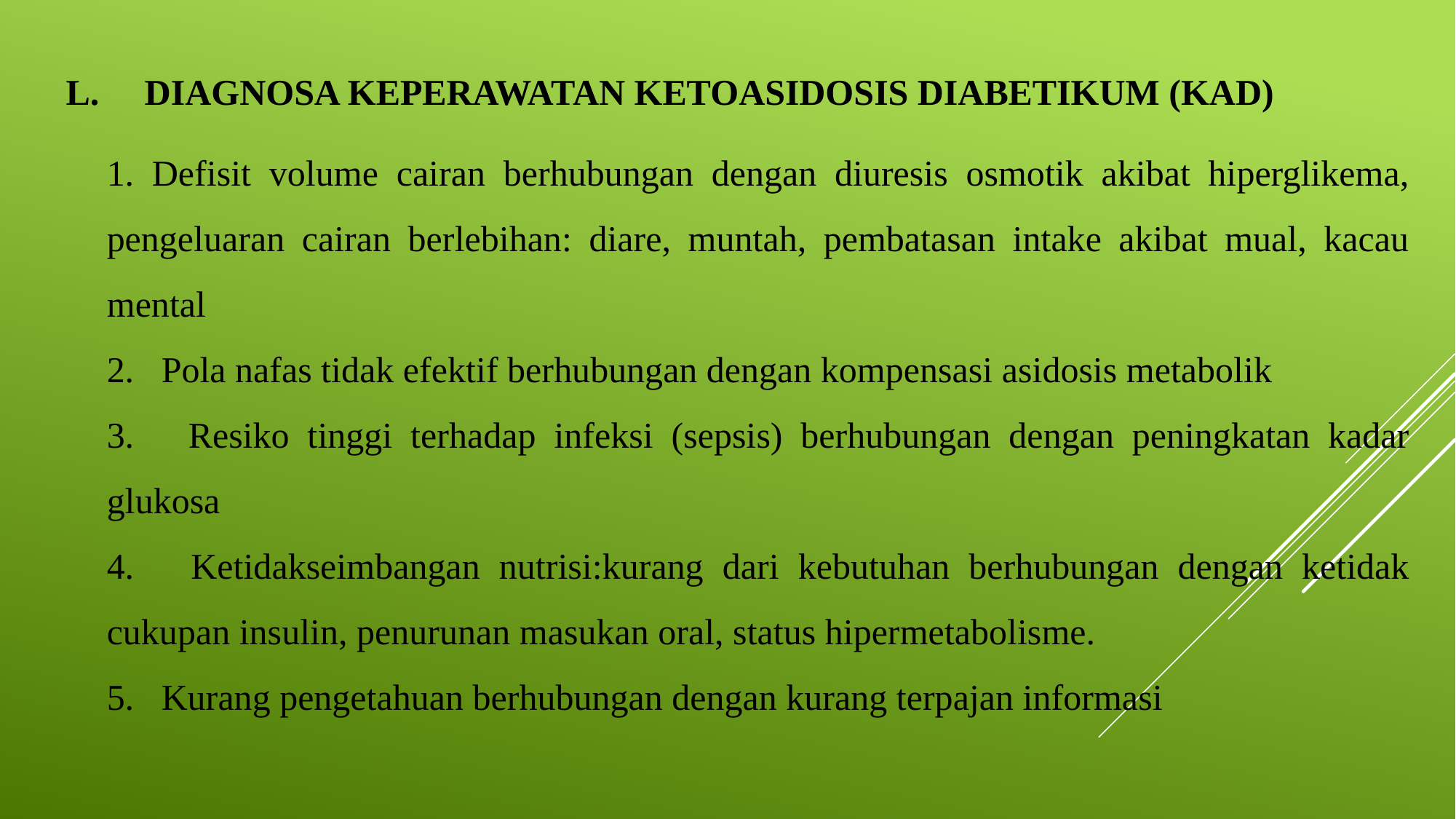

L.     DIAGNOSA KEPERAWATAN KETOASIDOSIS DIABETIKUM (KAD)
1. Defisit volume cairan berhubungan dengan diuresis osmotik akibat hiperglikema, pengeluaran cairan berlebihan: diare, muntah, pembatasan intake akibat mual, kacau mental
2.   Pola nafas tidak efektif berhubungan dengan kompensasi asidosis metabolik
3.   Resiko tinggi terhadap infeksi (sepsis) berhubungan dengan peningkatan kadar glukosa
4.   Ketidakseimbangan nutrisi:kurang dari kebutuhan berhubungan dengan ketidak cukupan insulin, penurunan masukan oral, status hipermetabolisme.
5.   Kurang pengetahuan berhubungan dengan kurang terpajan informasi